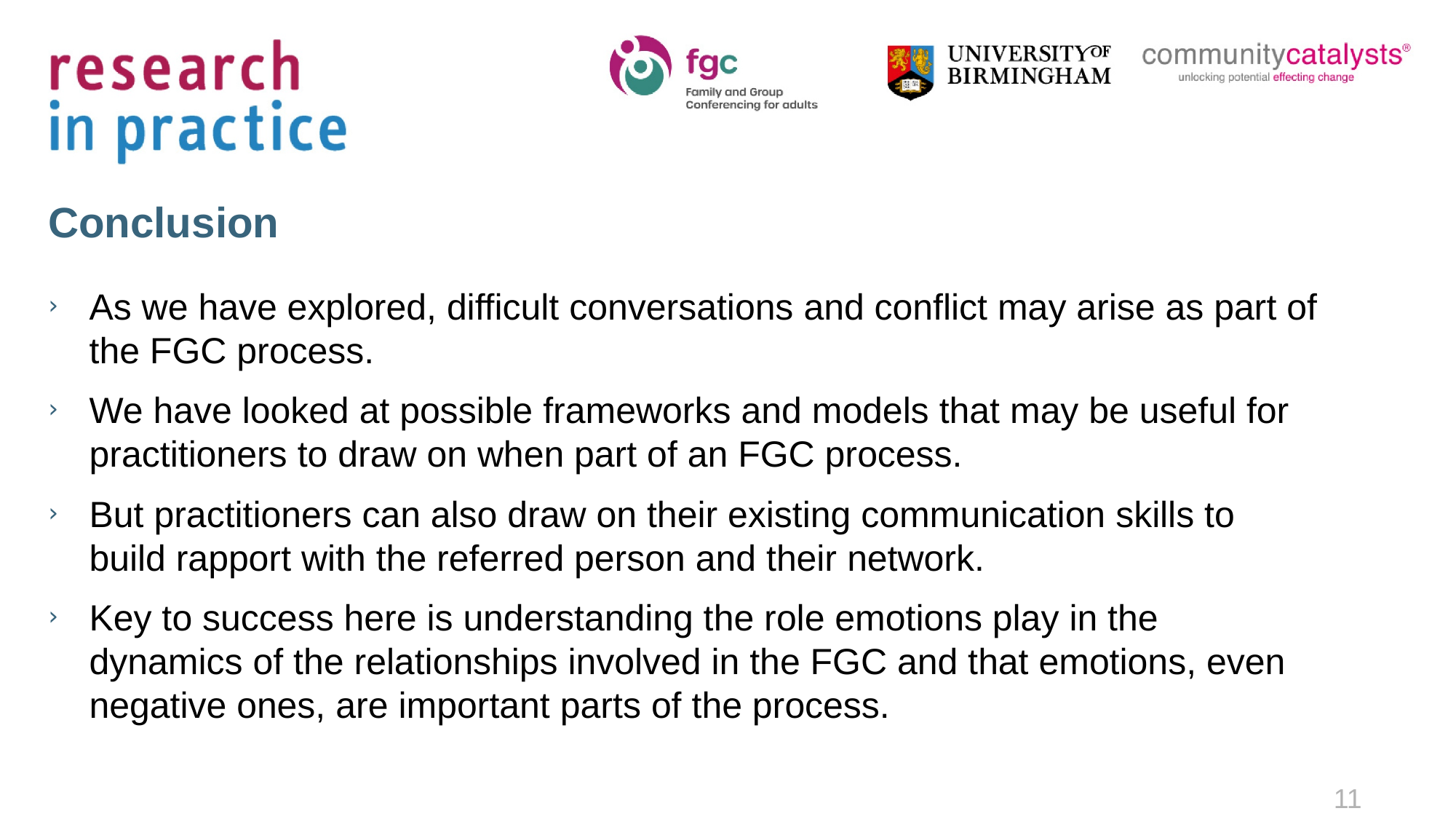

# Conclusion
As we have explored, difficult conversations and conflict may arise as part of the FGC process.
We have looked at possible frameworks and models that may be useful for practitioners to draw on when part of an FGC process.
But practitioners can also draw on their existing communication skills to build rapport with the referred person and their network.
Key to success here is understanding the role emotions play in the dynamics of the relationships involved in the FGC and that emotions, even negative ones, are important parts of the process.

11